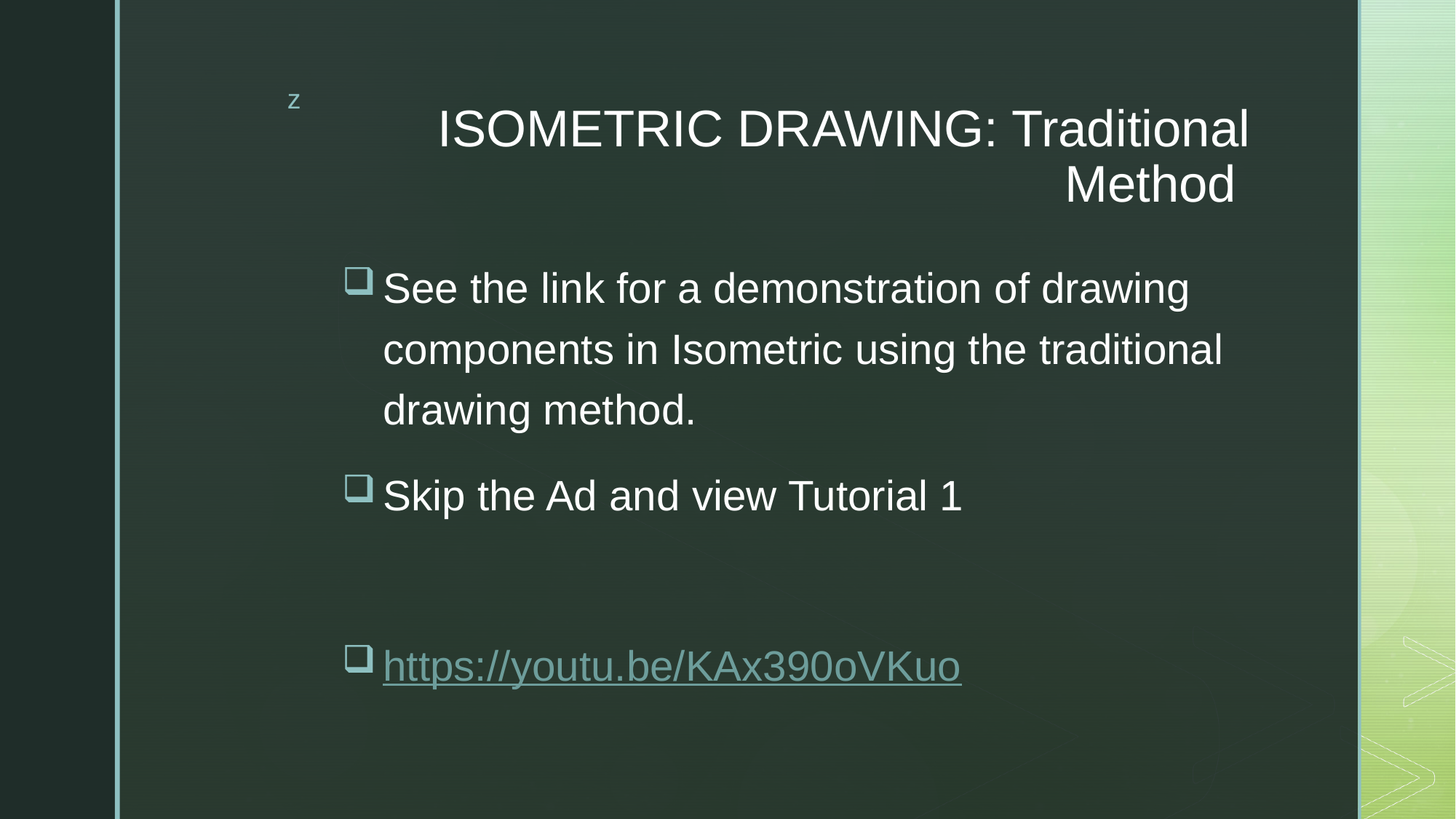

# ISOMETRIC DRAWING: Traditional Method
See the link for a demonstration of drawing components in Isometric using the traditional drawing method.
Skip the Ad and view Tutorial 1

https://youtu.be/KAx390oVKuo